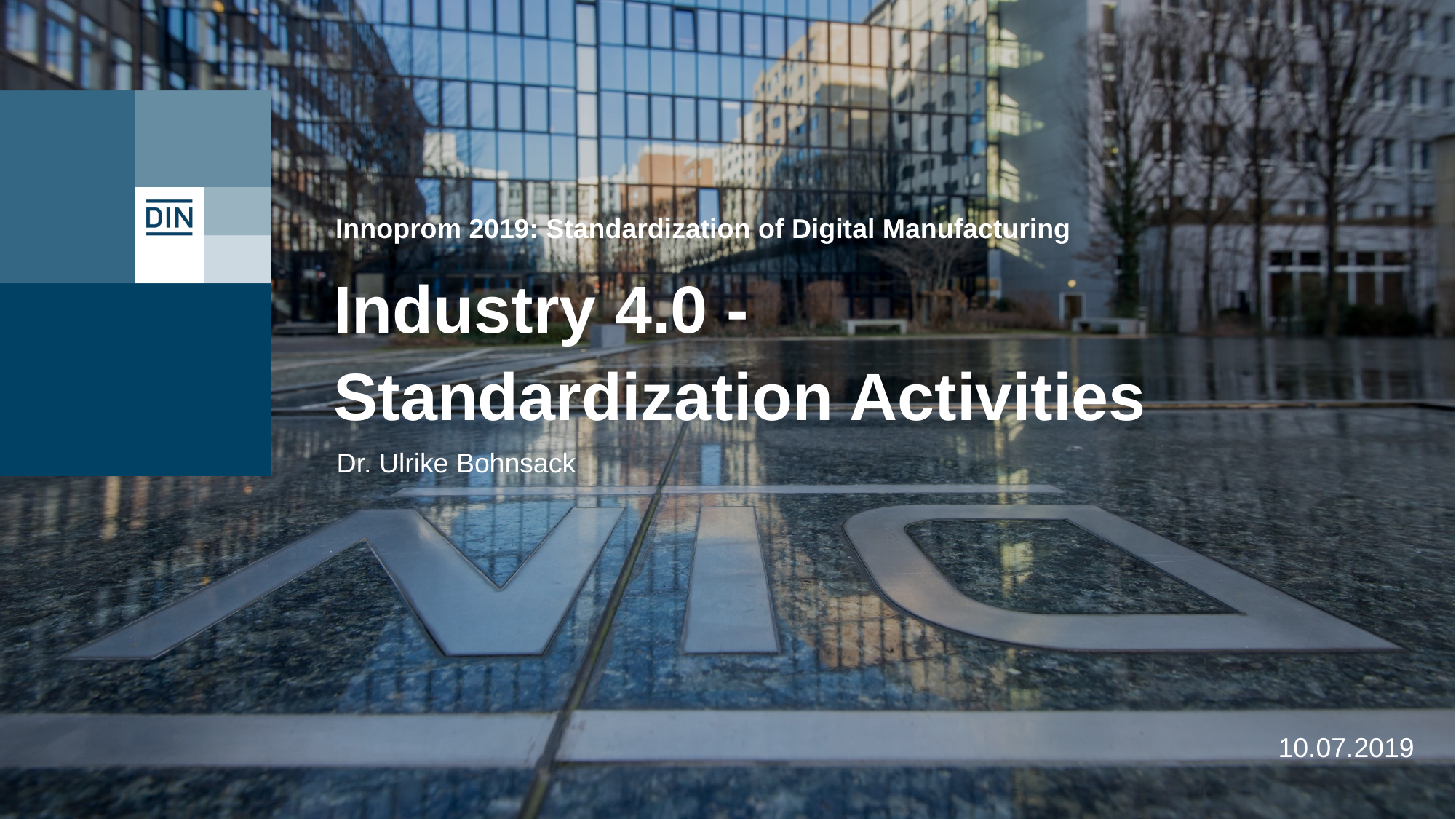

Innoprom 2019: Standardization of Digital Manufacturing
Industry 4.0 -
Standardization Activities

Dr. Ulrike Bohnsack
10.07.2019